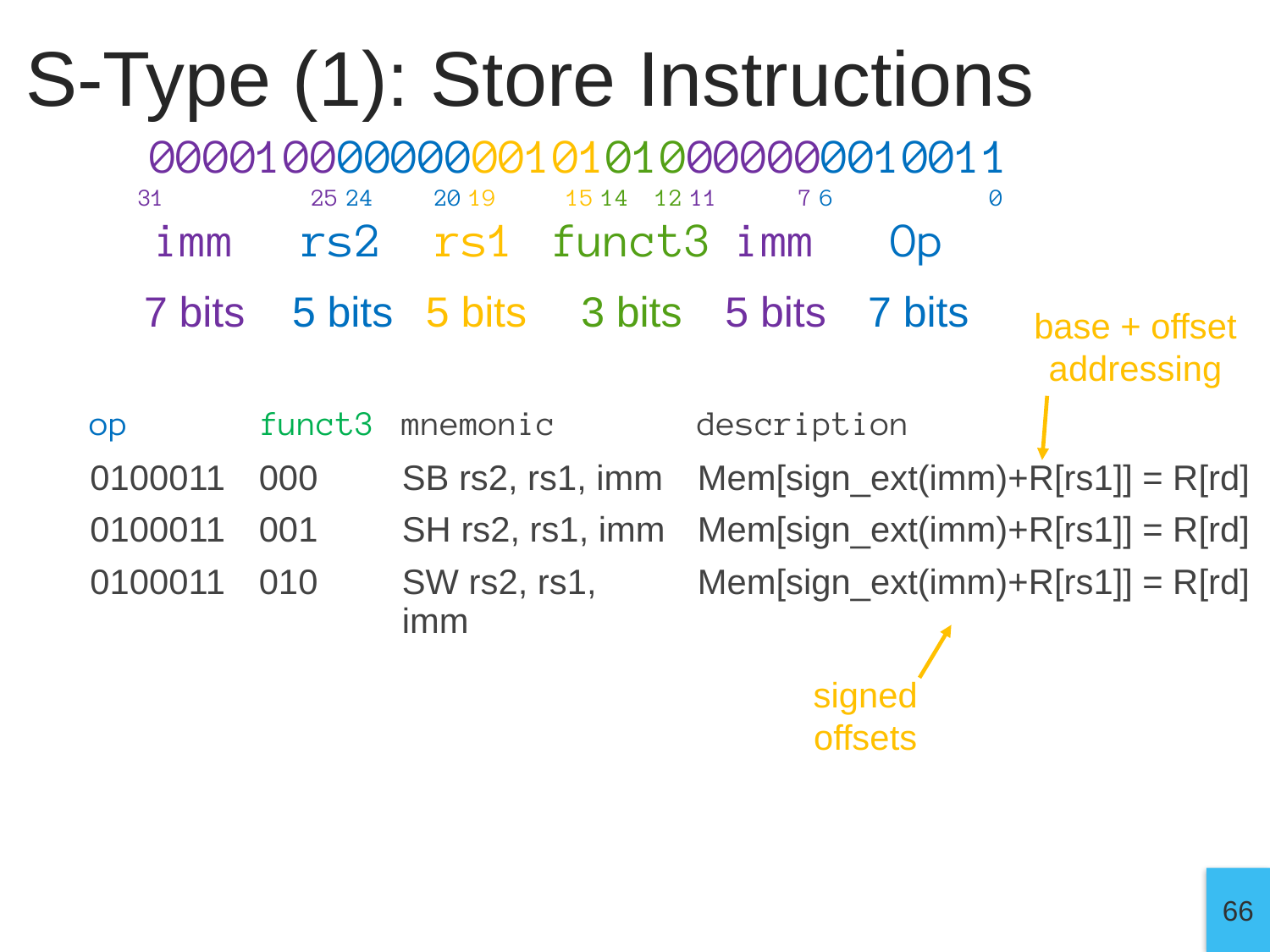

# S-Type (1): Store Instructions
00001000000000101010000000010011
| 31 | 25 24 | 20 19 | 15 14 12 11 | 7 6 | 0 |
| --- | --- | --- | --- | --- | --- |
| imm | rs2 | rs1 | funct3 | imm | Op |
| 7 bits | 5 bits | 5 bits | 3 bits | 5 bits | 7 bits |
base + offset addressing
| op | funct3 | mnemonic | description |
| --- | --- | --- | --- |
| 0100011 | 000 | SB rs2, rs1, imm | Mem[sign\_ext(imm)+R[rs1]] = R[rd] |
| 0100011 | 001 | SH rs2, rs1, imm | Mem[sign\_ext(imm)+R[rs1]] = R[rd] |
| 0100011 | 010 | SW rs2, rs1, imm | Mem[sign\_ext(imm)+R[rs1]] = R[rd] |
signed
offsets
66